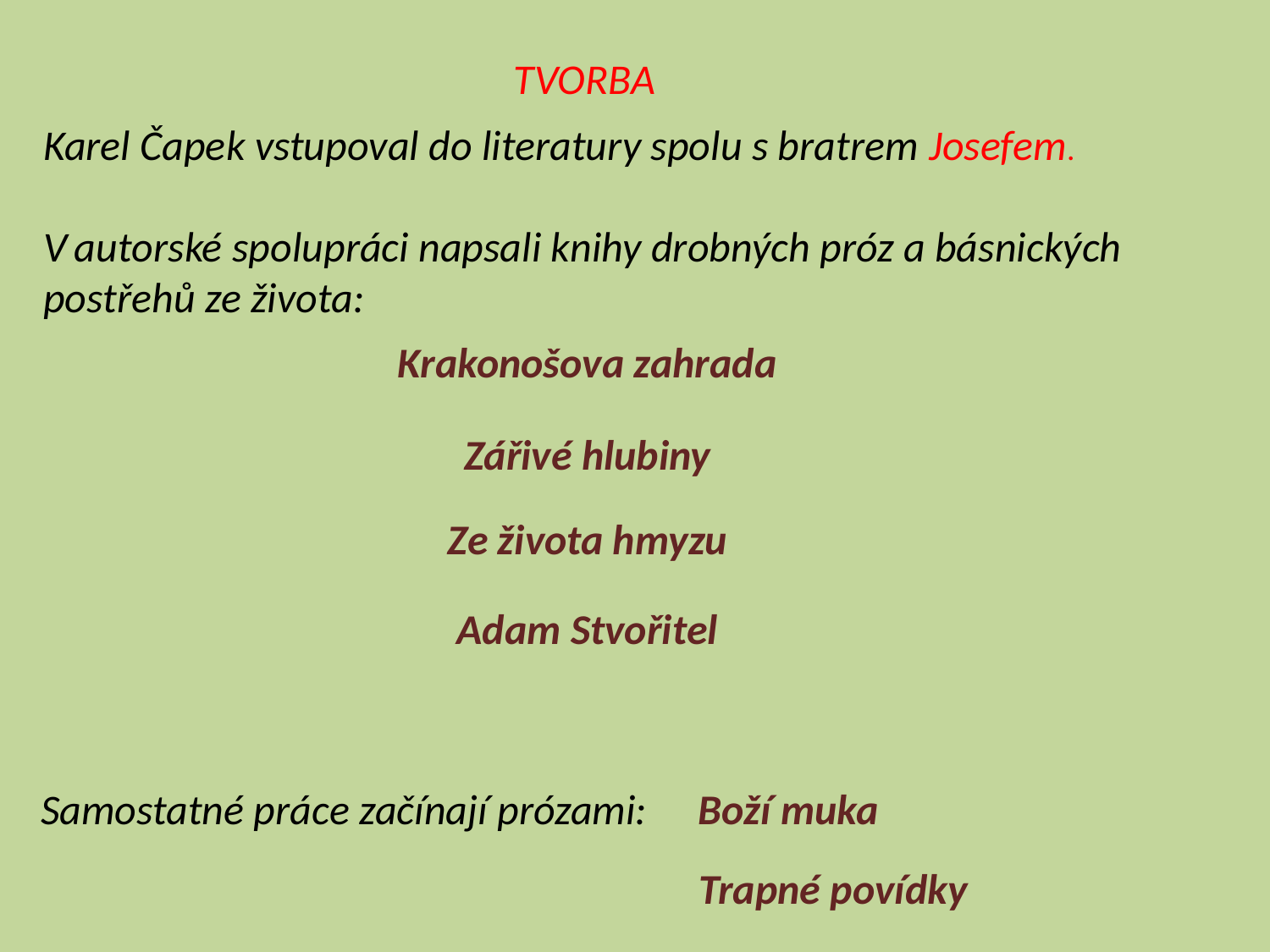

TVORBA
Karel Čapek vstupoval do literatury spolu s bratrem Josefem.

V autorské spolupráci napsali knihy drobných próz a básnických
postřehů ze života:
Krakonošova zahrada
Zářivé hlubiny
Ze života hmyzu
Adam Stvořitel
Boží muka
Samostatné práce začínají prózami:
Trapné povídky